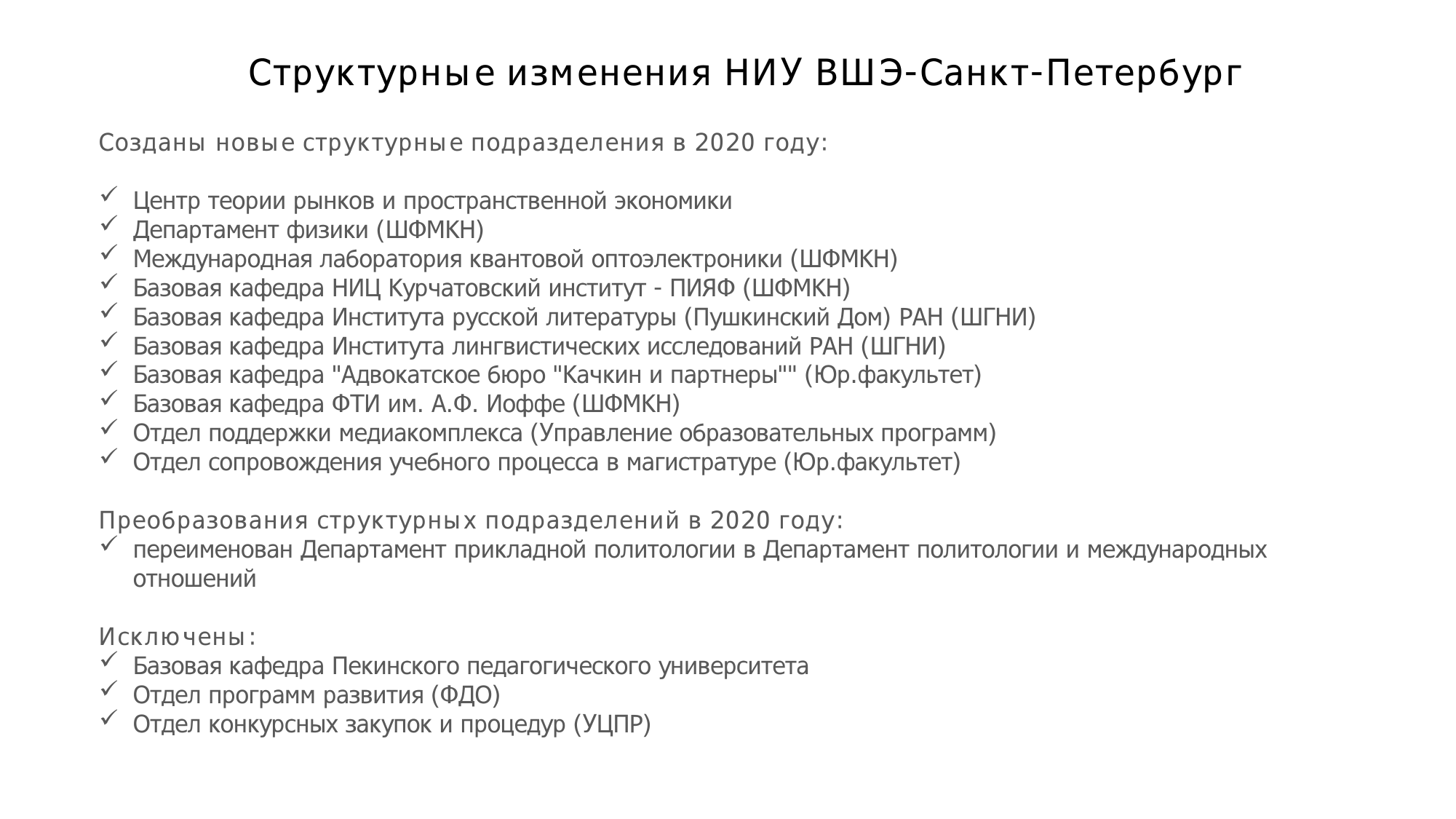

# Структурные изменения НИУ ВШЭ-Санкт-Петербург
Созданы новые структурные подразделения в 2020 году:

Центр теории рынков и пространственной экономики
Департамент физики (ШФМКН)
Международная лаборатория квантовой оптоэлектроники (ШФМКН)
Базовая кафедра НИЦ Курчатовский институт - ПИЯФ (ШФМКН)
Базовая кафедра Института русской литературы (Пушкинский Дом) РАН (ШГНИ)
Базовая кафедра Института лингвистических исследований РАН (ШГНИ)
Базовая кафедра "Адвокатское бюро "Качкин и партнеры"" (Юр.факультет)
Базовая кафедра ФТИ им. А.Ф. Иоффе (ШФМКН)
Отдел поддержки медиакомплекса (Управление образовательных программ)
Отдел сопровождения учебного процесса в магистратуре (Юр.факультет)

Преобразования структурных подразделений в 2020 году:
переименован Департамент прикладной политологии в Департамент политологии и международных отношений

Исключены:
Базовая кафедра Пекинского педагогического университета
Отдел программ развития (ФДО)
Отдел конкурсных закупок и процедур (УЦПР)